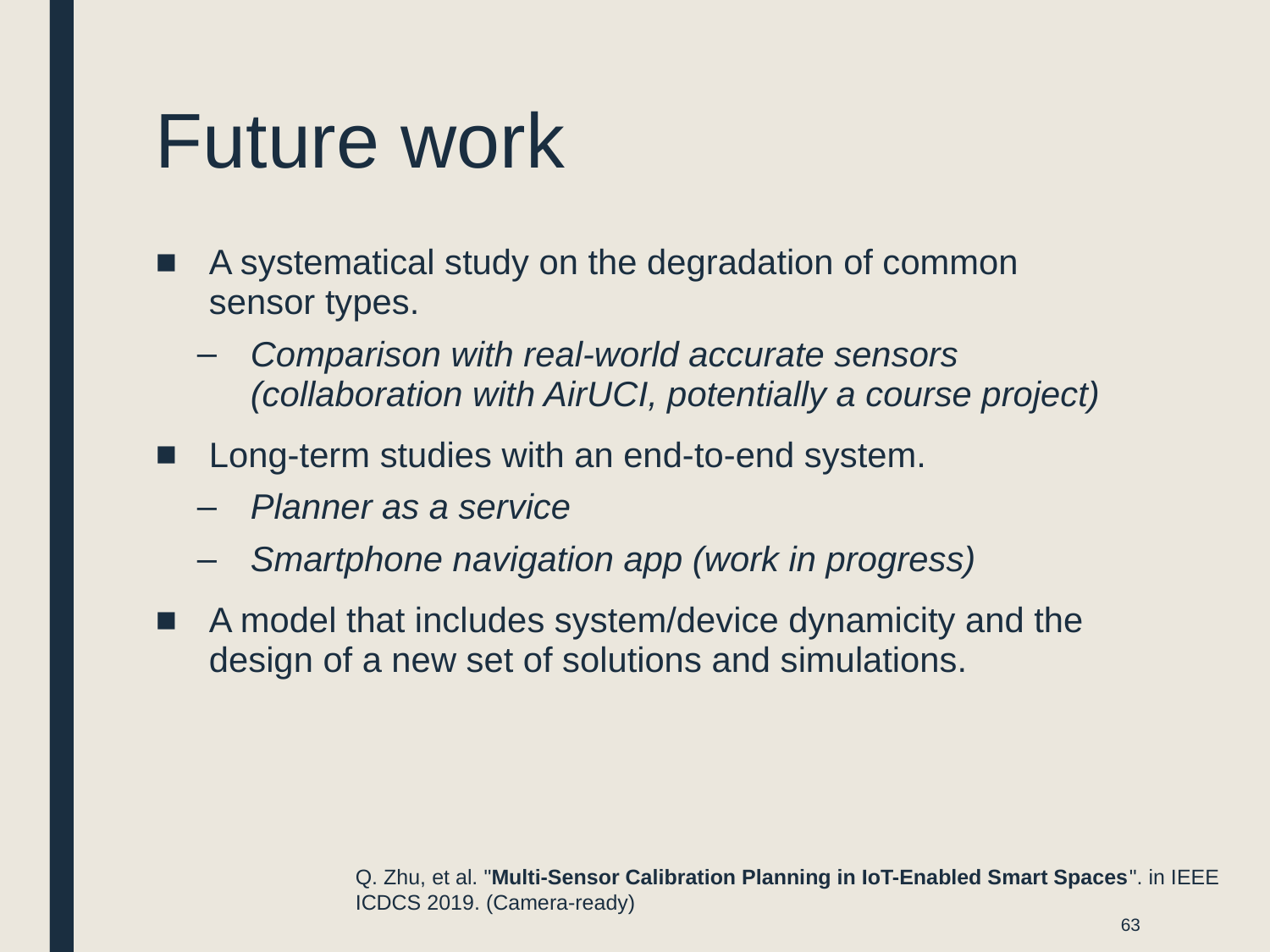

# Future work
A systematical study on the degradation of common sensor types.
Comparison with real-world accurate sensors (collaboration with AirUCI, potentially a course project)
Long-term studies with an end-to-end system.
Planner as a service
Smartphone navigation app (work in progress)
A model that includes system/device dynamicity and the design of a new set of solutions and simulations.
Q. Zhu, et al. "Multi-Sensor Calibration Planning in IoT-Enabled Smart Spaces". in IEEE ICDCS 2019. (Camera-ready)
63